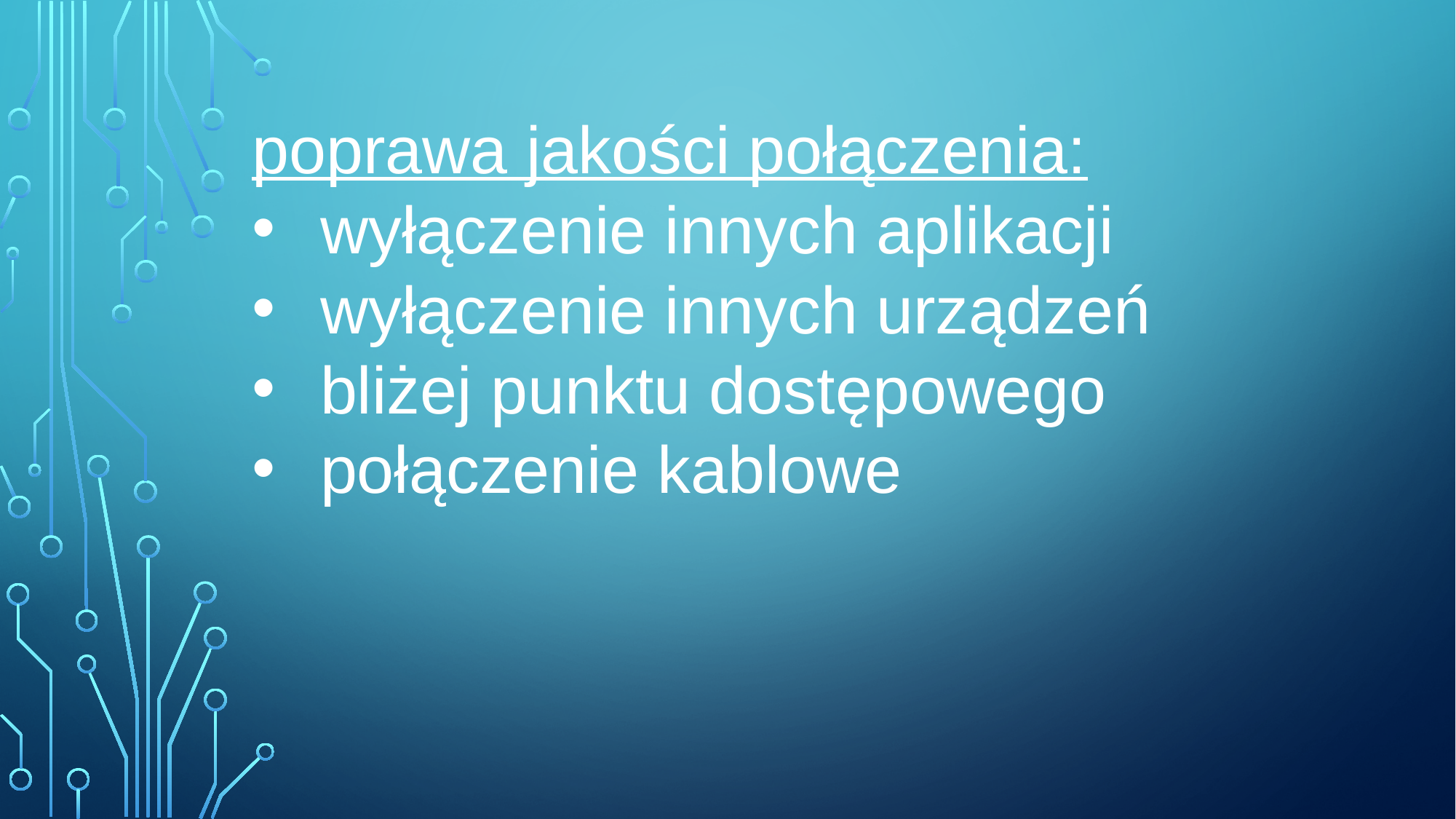

poprawa jakości połączenia:
wyłączenie innych aplikacji
wyłączenie innych urządzeń
bliżej punktu dostępowego
połączenie kablowe